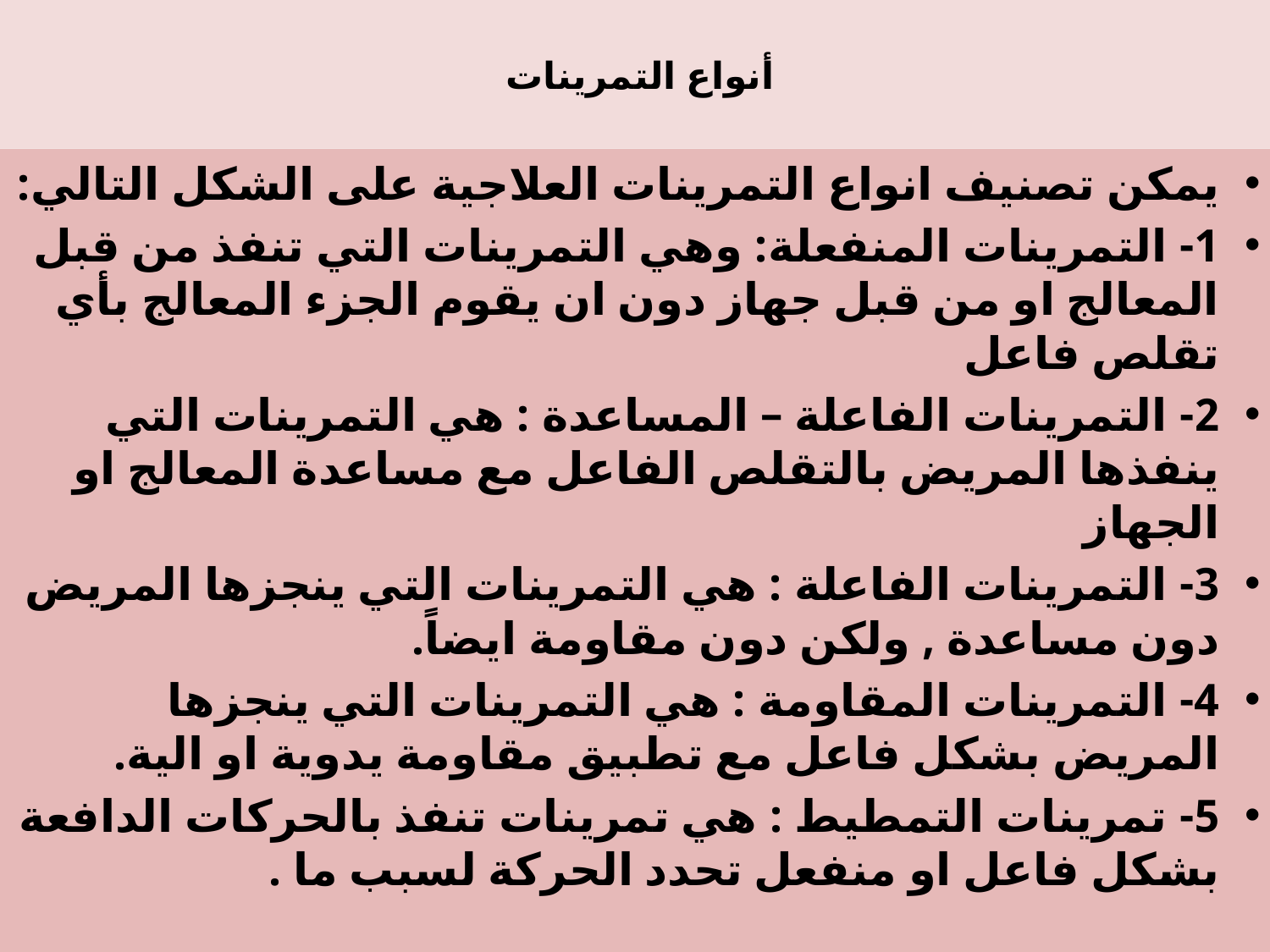

# أنواع التمرينات
يمكن تصنيف انواع التمرينات العلاجية على الشكل التالي:
1- التمرينات المنفعلة: وهي التمرينات التي تنفذ من قبل المعالج او من قبل جهاز دون ان يقوم الجزء المعالج بأي تقلص فاعل
2- التمرينات الفاعلة – المساعدة : هي التمرينات التي ينفذها المريض بالتقلص الفاعل مع مساعدة المعالج او الجهاز
3- التمرينات الفاعلة : هي التمرينات التي ينجزها المريض دون مساعدة , ولكن دون مقاومة ايضاً.
4- التمرينات المقاومة : هي التمرينات التي ينجزها المريض بشكل فاعل مع تطبيق مقاومة يدوية او الية.
5- تمرينات التمطيط : هي تمرينات تنفذ بالحركات الدافعة بشكل فاعل او منفعل تحدد الحركة لسبب ما .